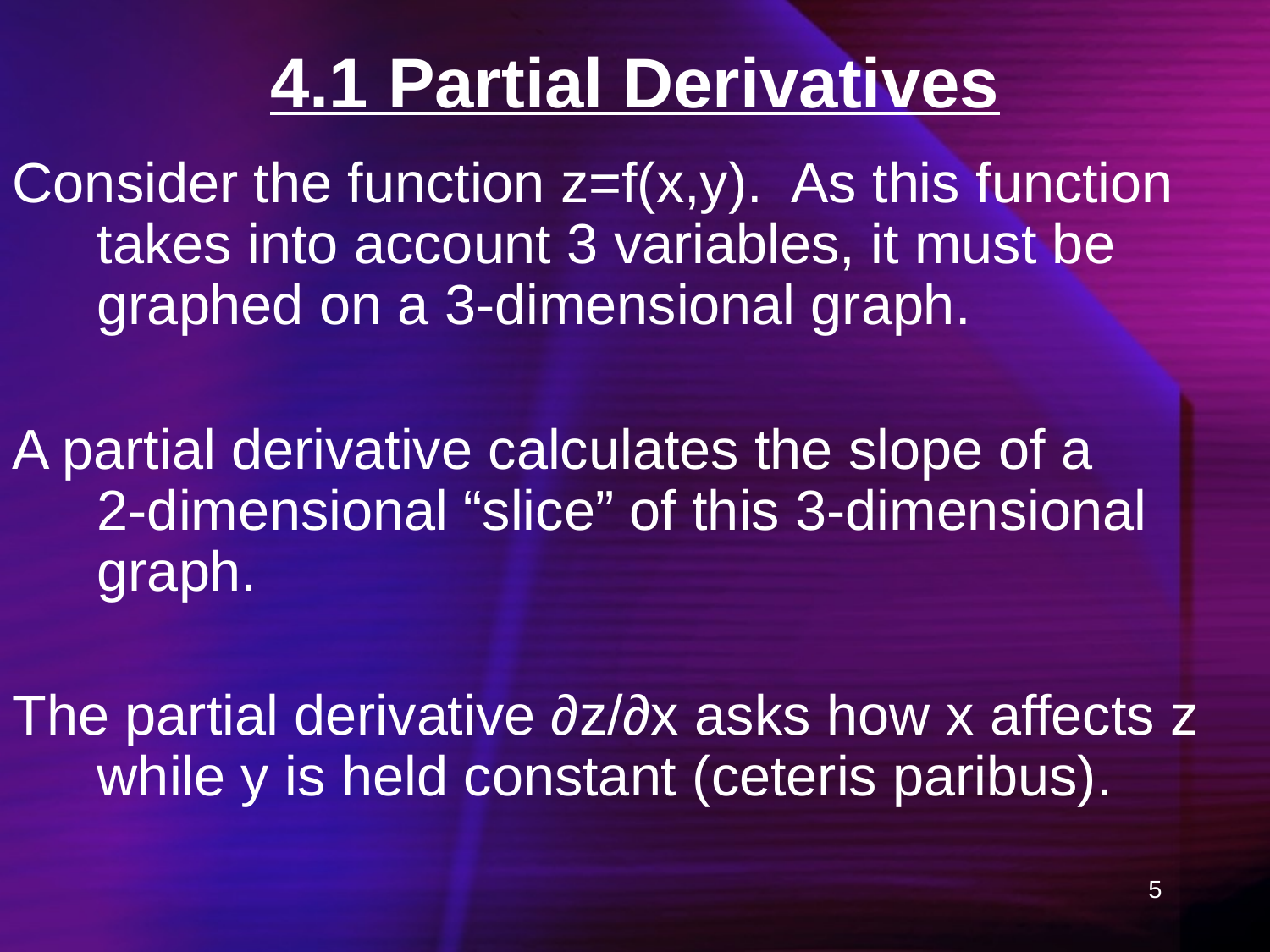

# 4.1 Partial Derivatives
Consider the function z=f(x,y).  As this function takes into account 3 variables, it must be graphed on a 3-dimensional graph.

A partial derivative calculates the slope of a
2-dimensional “slice” of this 3-dimensional graph.

The partial derivative ∂z/∂x asks how x affects z while y is held constant (ceteris paribus).

5